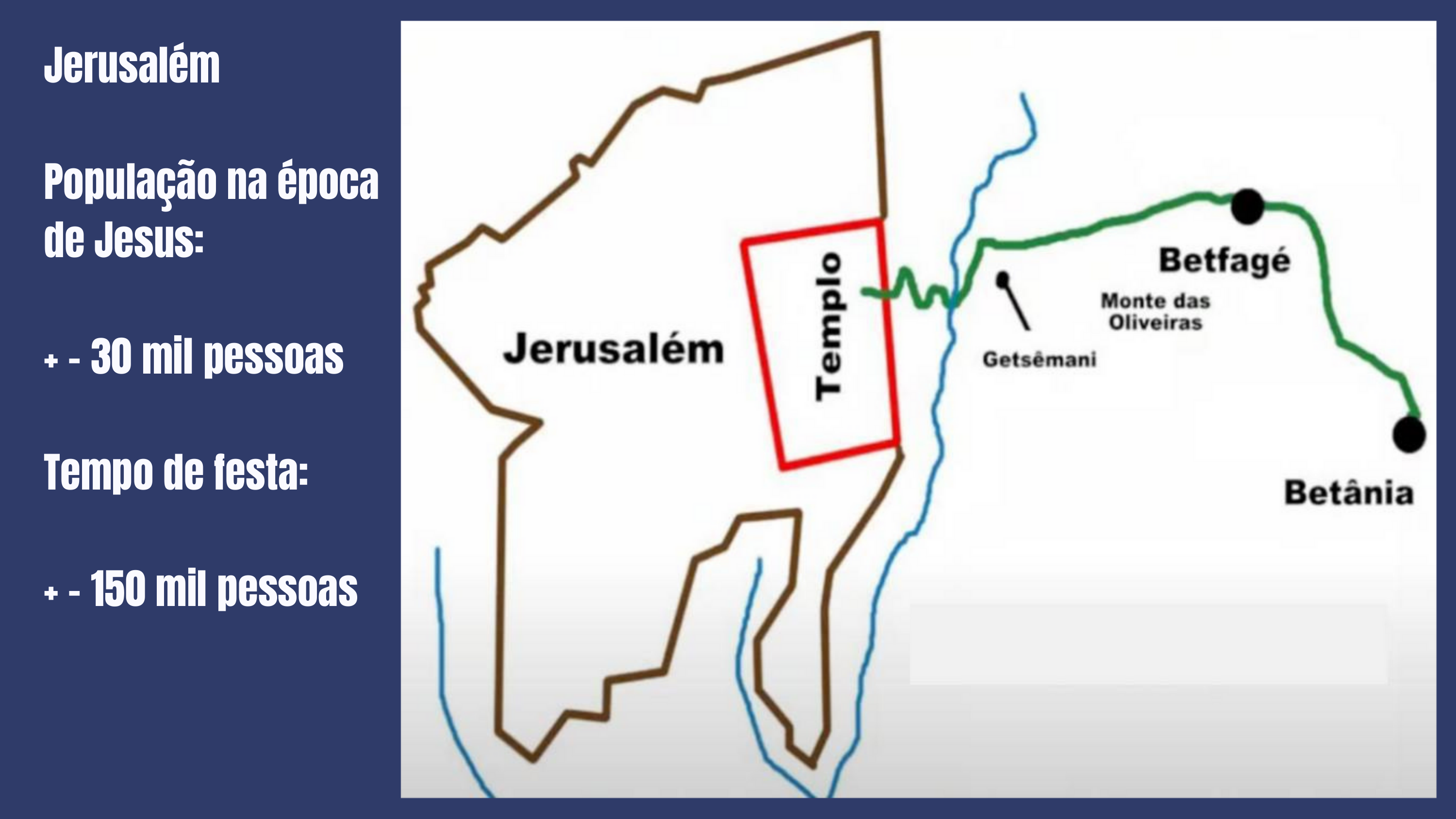

Jerusalém

População na época de Jesus:

+ - 30 mil pessoas

Tempo de festa:

+ - 150 mil pessoas